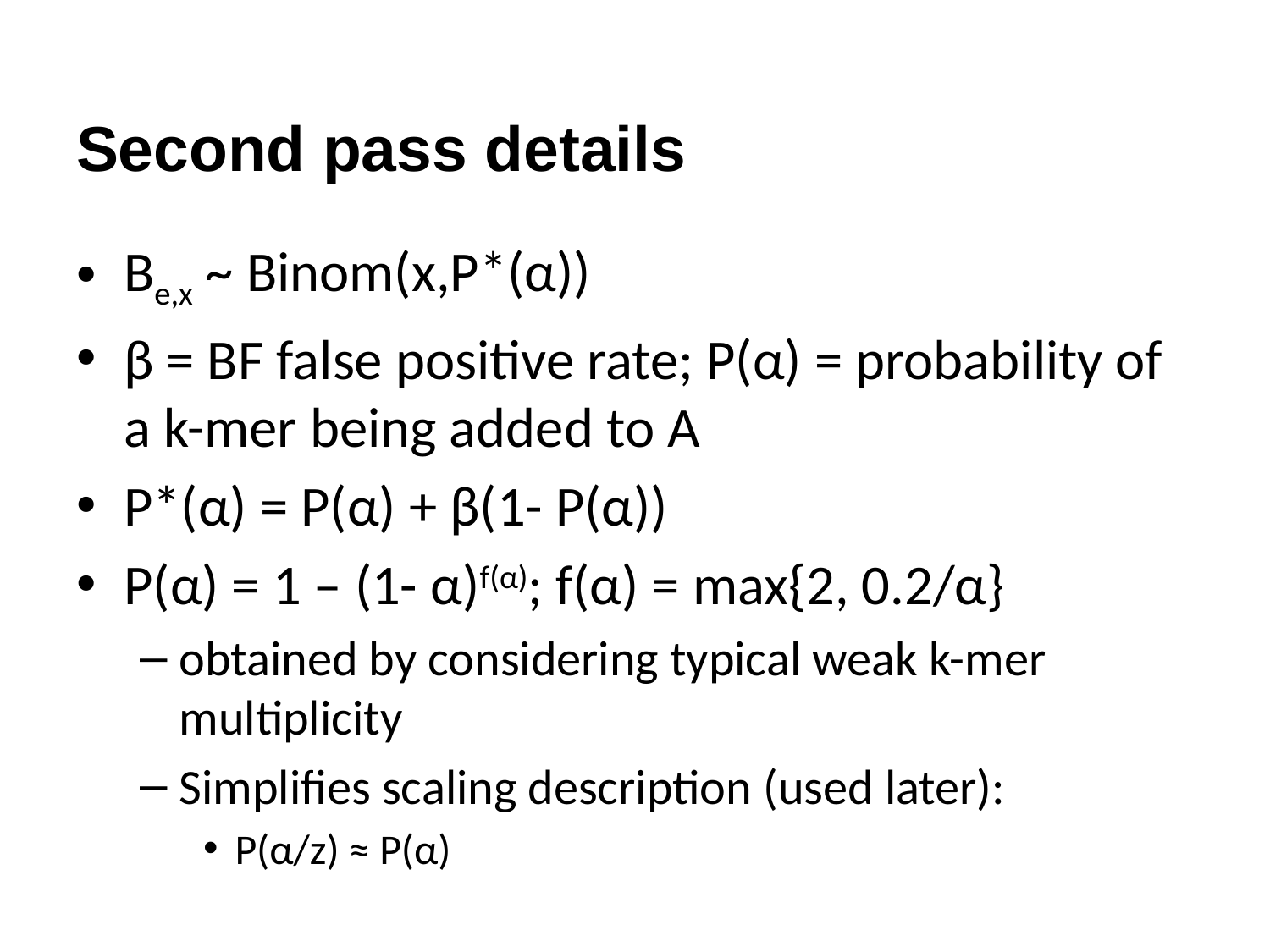

# Second pass details
Be,x ~ Binom(x,P*(α))
β = BF false positive rate; P(α) = probability of a k-mer being added to A
P*(α) = P(α) + β(1- P(α))
P(α) = 1 – (1- α)f(α); f(α) = max{2, 0.2/α}
obtained by considering typical weak k-mer multiplicity
Simplifies scaling description (used later):
P(α/z) ≈ P(α)